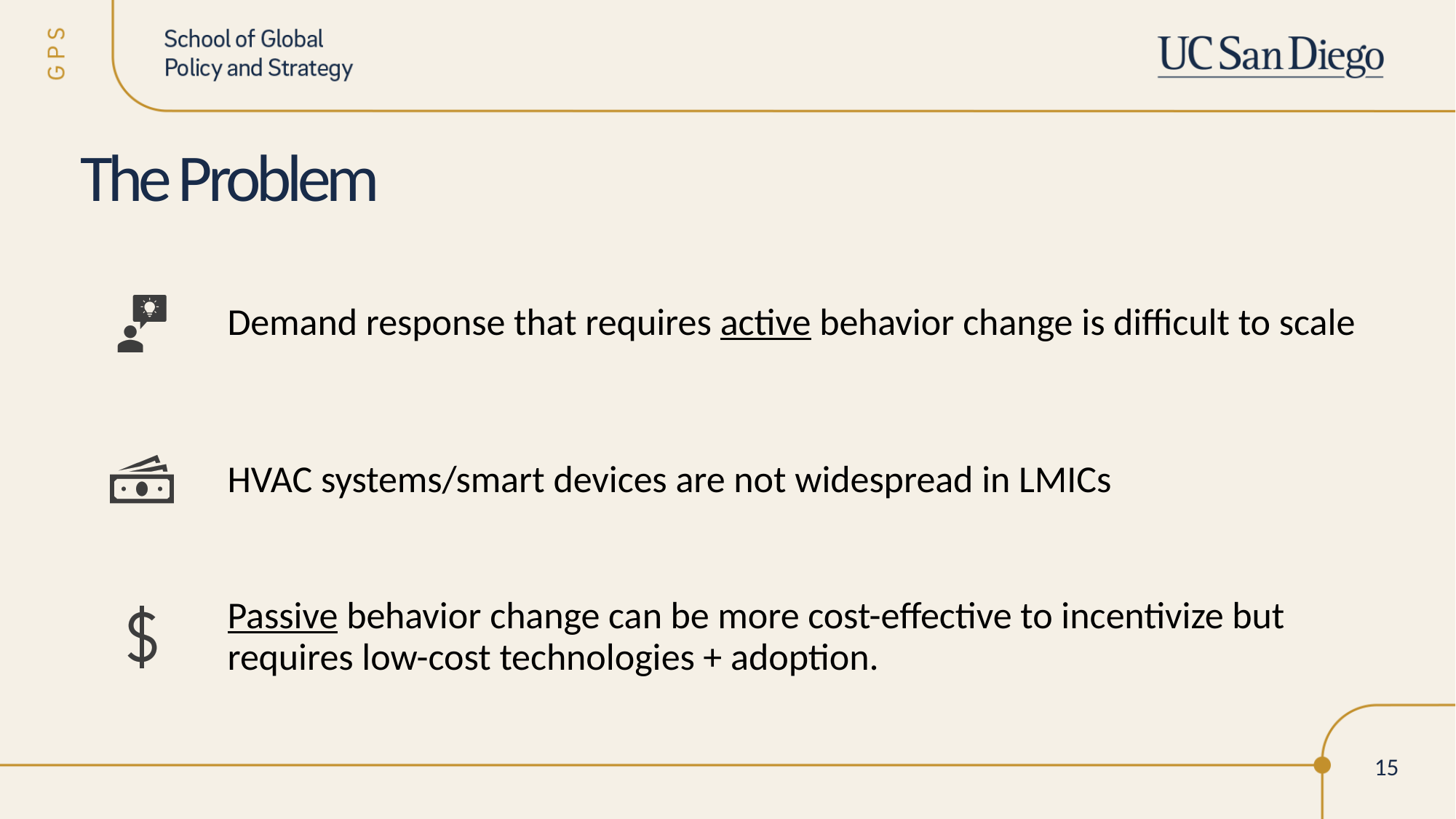

# The Problem
Demand response that requires active behavior change is difficult to scale
HVAC systems/smart devices are not widespread in LMICs
Passive behavior change can be more cost-effective to incentivize but requires low-cost technologies + adoption.
15